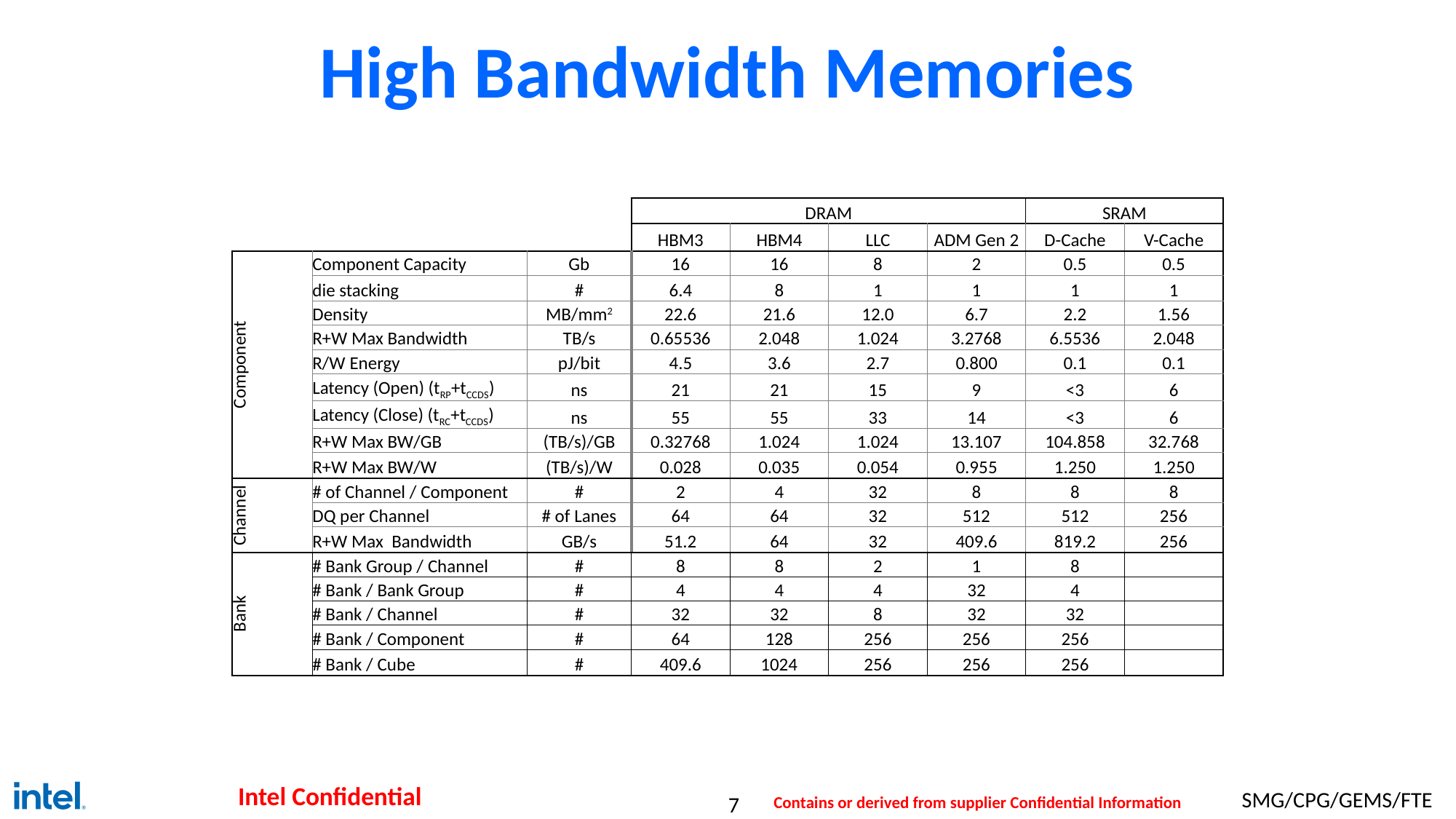

# High Bandwidth Memories
|  |  |  | DRAM |  |  |  | SRAM |  |
| --- | --- | --- | --- | --- | --- | --- | --- | --- |
|  |  |  | HBM3 | HBM4 | LLC | ADM Gen 2 | D-Cache | V-Cache |
| Component | Component Capacity | Gb | 16 | 16 | 8 | 2 | 0.5 | 0.5 |
|  | die stacking | # | 6.4 | 8 | 1 | 1 | 1 | 1 |
|  | Density | MB/mm2 | 22.6 | 21.6 | 12.0 | 6.7 | 2.2 | 1.56 |
|  | R+W Max Bandwidth | TB/s | 0.65536 | 2.048 | 1.024 | 3.2768 | 6.5536 | 2.048 |
|  | R/W Energy | pJ/bit | 4.5 | 3.6 | 2.7 | 0.800 | 0.1 | 0.1 |
|  | Latency (Open) (tRP+tCCDS) | ns | 21 | 21 | 15 | 9 | <3 | 6 |
|  | Latency (Close) (tRC+tCCDS) | ns | 55 | 55 | 33 | 14 | <3 | 6 |
|  | R+W Max BW/GB | (TB/s)/GB | 0.32768 | 1.024 | 1.024 | 13.107 | 104.858 | 32.768 |
|  | R+W Max BW/W | (TB/s)/W | 0.028 | 0.035 | 0.054 | 0.955 | 1.250 | 1.250 |
| Channel | # of Channel / Component | # | 2 | 4 | 32 | 8 | 8 | 8 |
|  | DQ per Channel | # of Lanes | 64 | 64 | 32 | 512 | 512 | 256 |
|  | R+W Max Bandwidth | GB/s | 51.2 | 64 | 32 | 409.6 | 819.2 | 256 |
| Bank | # Bank Group / Channel | # | 8 | 8 | 2 | 1 | 8 |  |
|  | # Bank / Bank Group | # | 4 | 4 | 4 | 32 | 4 |  |
|  | # Bank / Channel | # | 32 | 32 | 8 | 32 | 32 |  |
|  | # Bank / Component | # | 64 | 128 | 256 | 256 | 256 |  |
|  | # Bank / Cube | # | 409.6 | 1024 | 256 | 256 | 256 |  |